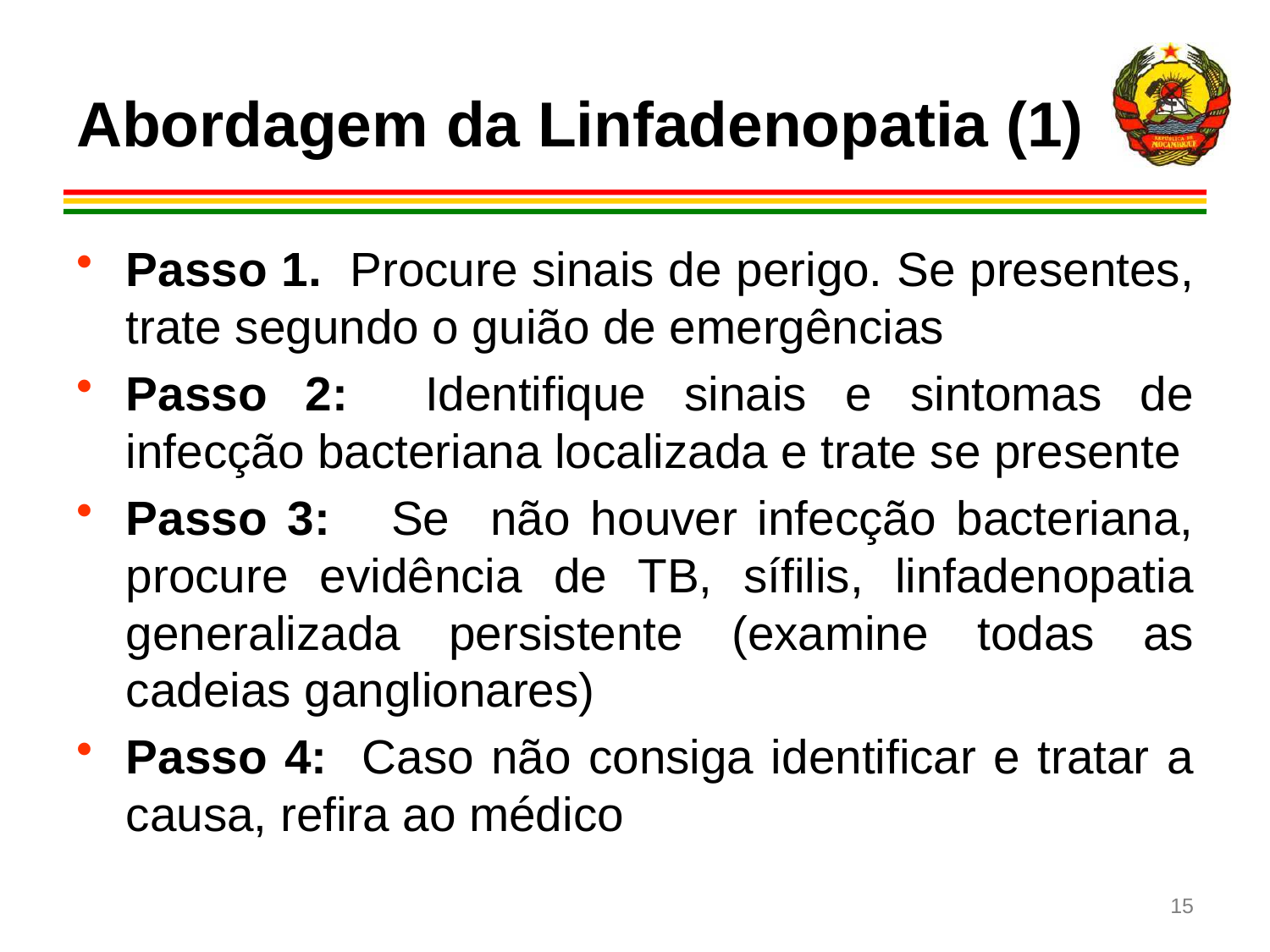

# Abordagem da Linfadenopatia (1)
Passo 1.  Procure sinais de perigo. Se presentes, trate segundo o guião de emergências
Passo 2:  Identifique sinais e sintomas de infecção bacteriana localizada e trate se presente
Passo 3:   Se  não houver infecção bacteriana, procure evidência de TB, sífilis, linfadenopatia generalizada persistente (examine todas as cadeias ganglionares)
Passo 4:  Caso não consiga identificar e tratar a causa, refira ao médico